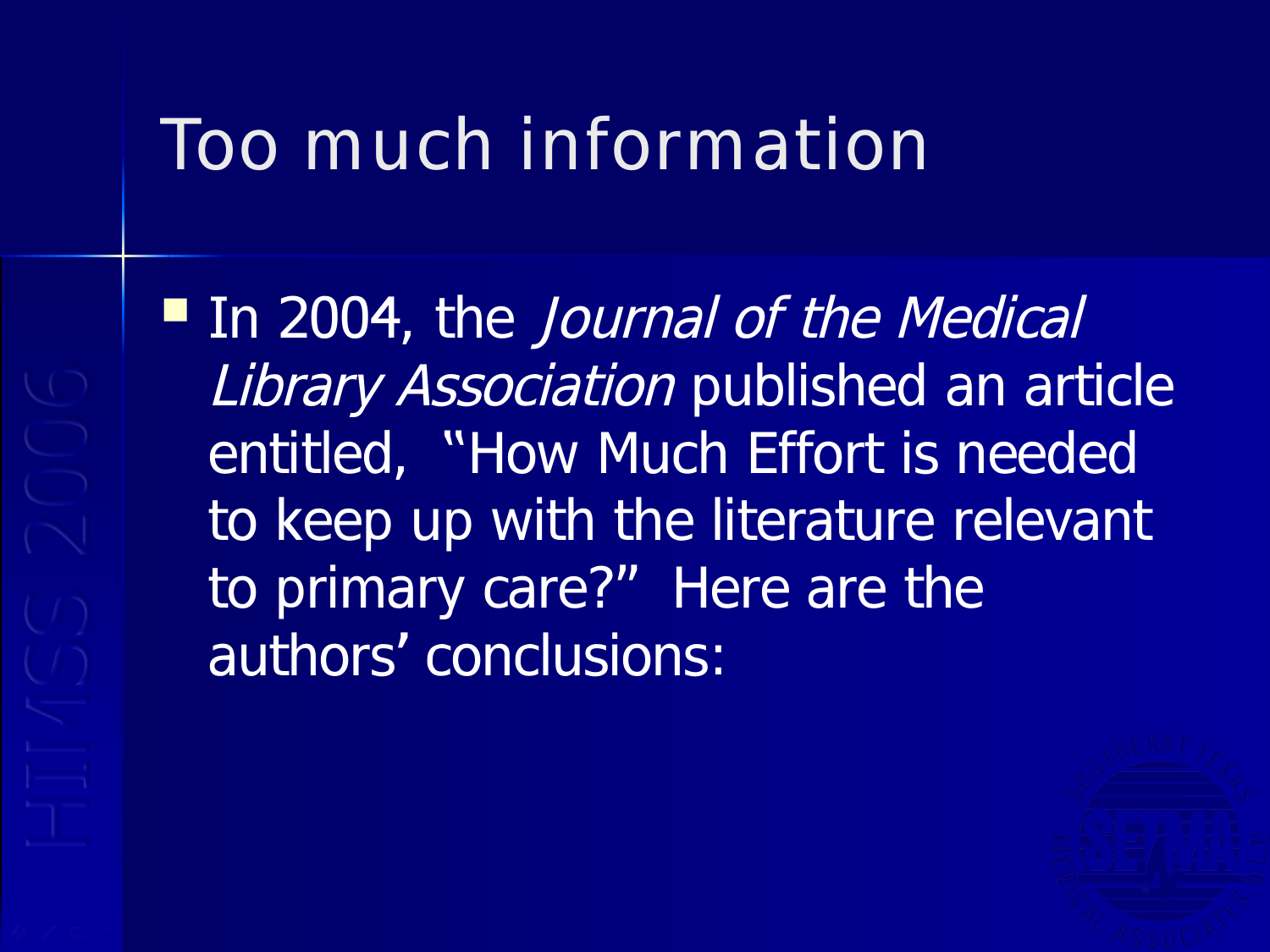

# Too much information
In 2004, the Journal of the Medical Library Association published an article entitled,  “How Much Effort is needed to keep up with the literature relevant to primary care?”  Here are the authors’ conclusions: